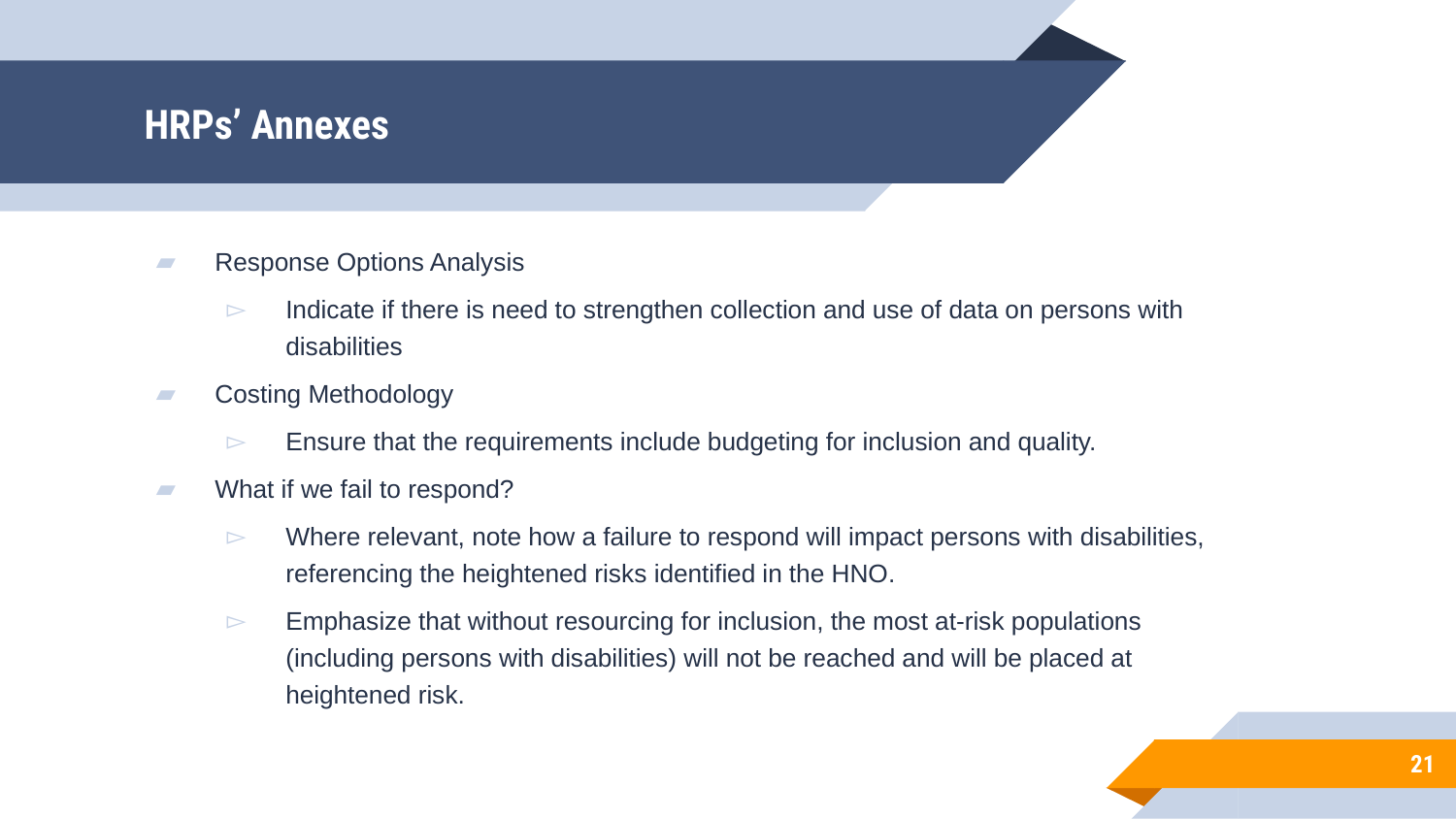

# HRPs’ Annexes
Response Options Analysis
Indicate if there is need to strengthen collection and use of data on persons with disabilities
Costing Methodology
Ensure that the requirements include budgeting for inclusion and quality.
What if we fail to respond?
Where relevant, note how a failure to respond will impact persons with disabilities, referencing the heightened risks identified in the HNO.
Emphasize that without resourcing for inclusion, the most at-risk populations (including persons with disabilities) will not be reached and will be placed at heightened risk.
21